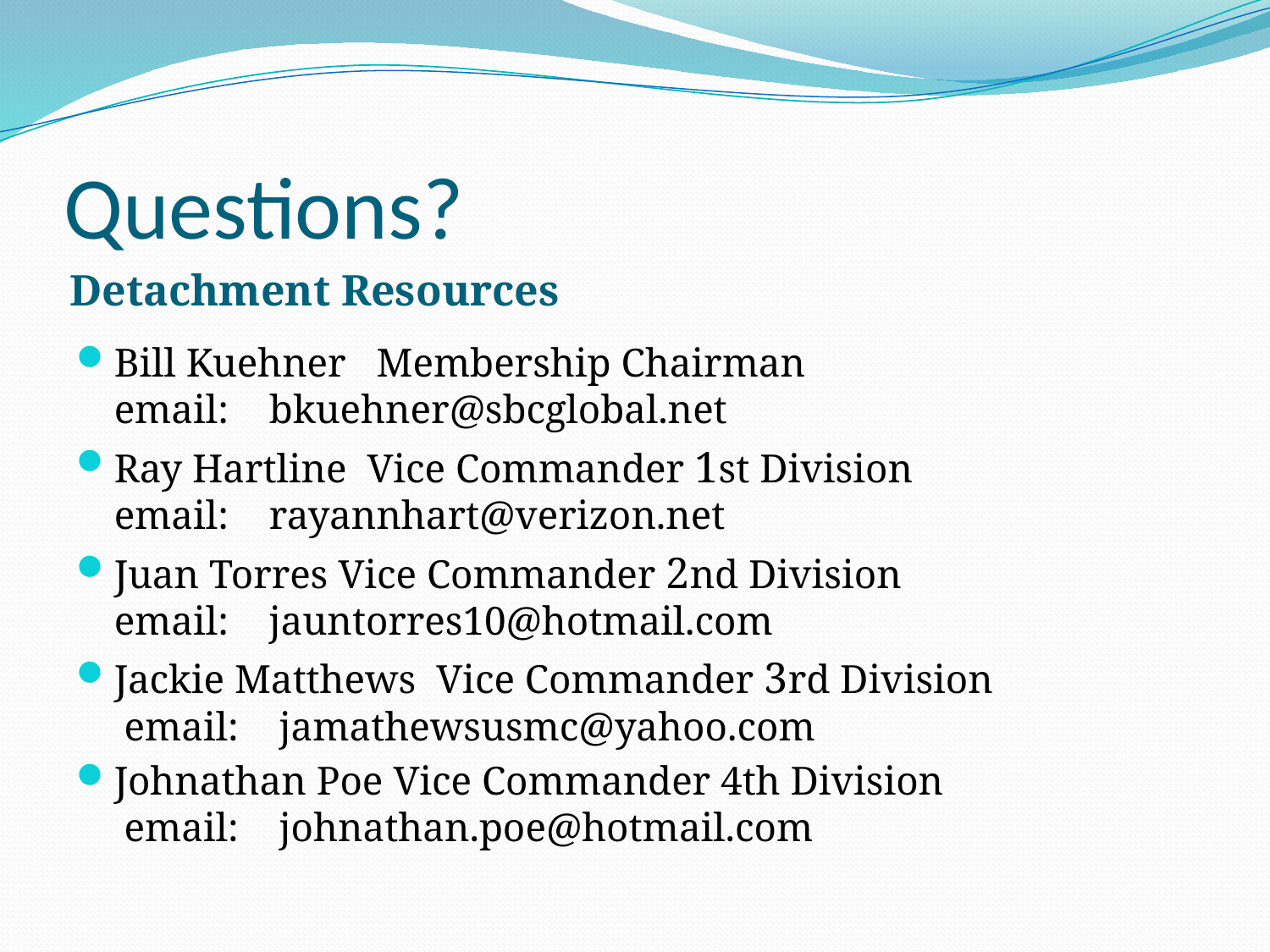

# Questions?
Detachment Resources
Bill Kuehner   Membership Chairman
email:    bkuehner@sbcglobal.net
Ray Hartline  Vice Commander 1st Division
email:    rayannhart@verizon.net
Juan Torres Vice Commander 2nd Division
email:    jauntorres10@hotmail.com
Jackie Matthews  Vice Commander 3rd Division
 email:    jamathewsusmc@yahoo.com
Johnathan Poe Vice Commander 4th Division
 email:    johnathan.poe@hotmail.com